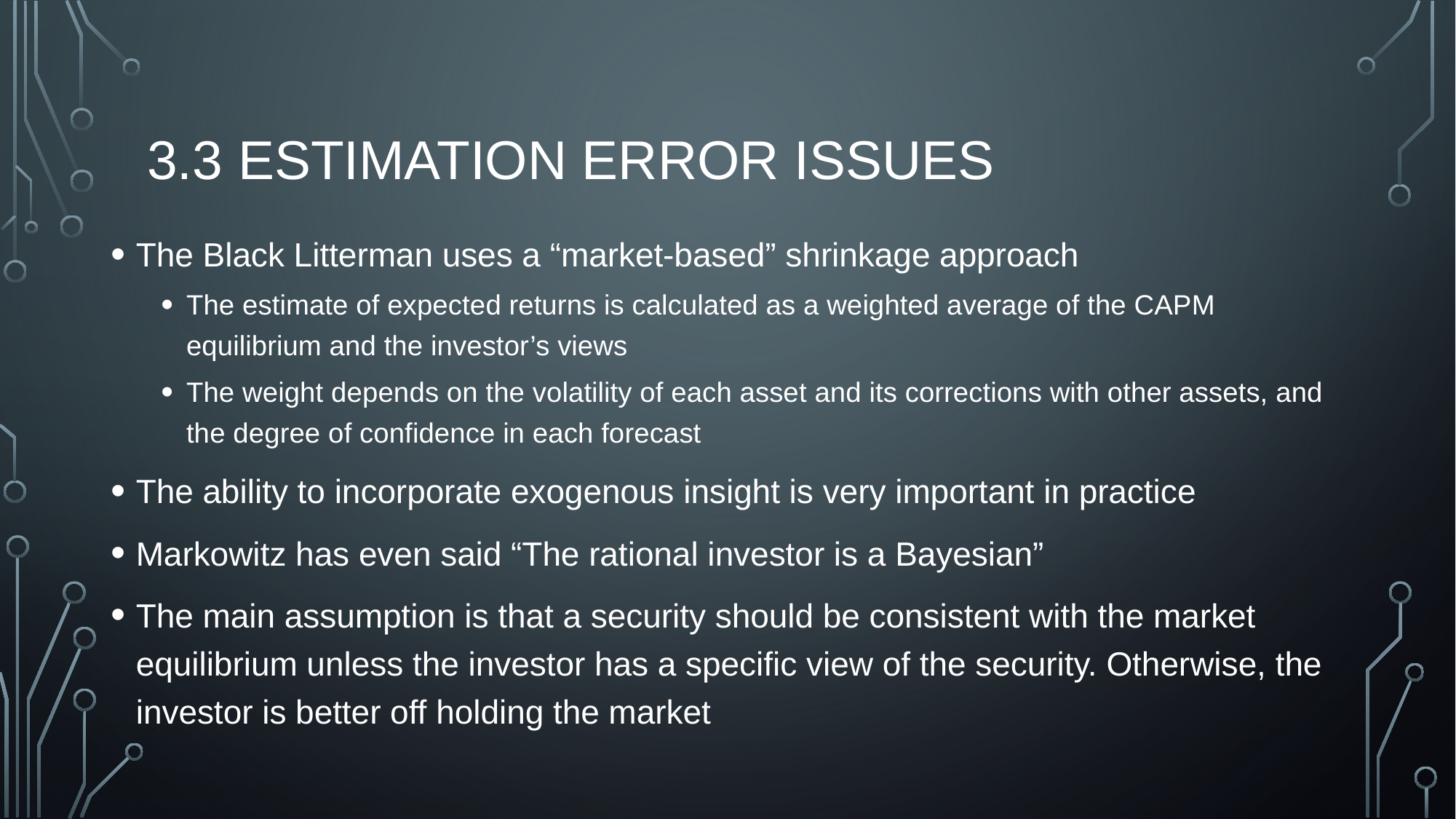

# 3.3 Estimation Error Issues
The Black Litterman uses a “market-based” shrinkage approach
The estimate of expected returns is calculated as a weighted average of the CAPM equilibrium and the investor’s views
The weight depends on the volatility of each asset and its corrections with other assets, and the degree of confidence in each forecast
The ability to incorporate exogenous insight is very important in practice
Markowitz has even said “The rational investor is a Bayesian”
The main assumption is that a security should be consistent with the market equilibrium unless the investor has a specific view of the security. Otherwise, the investor is better off holding the market